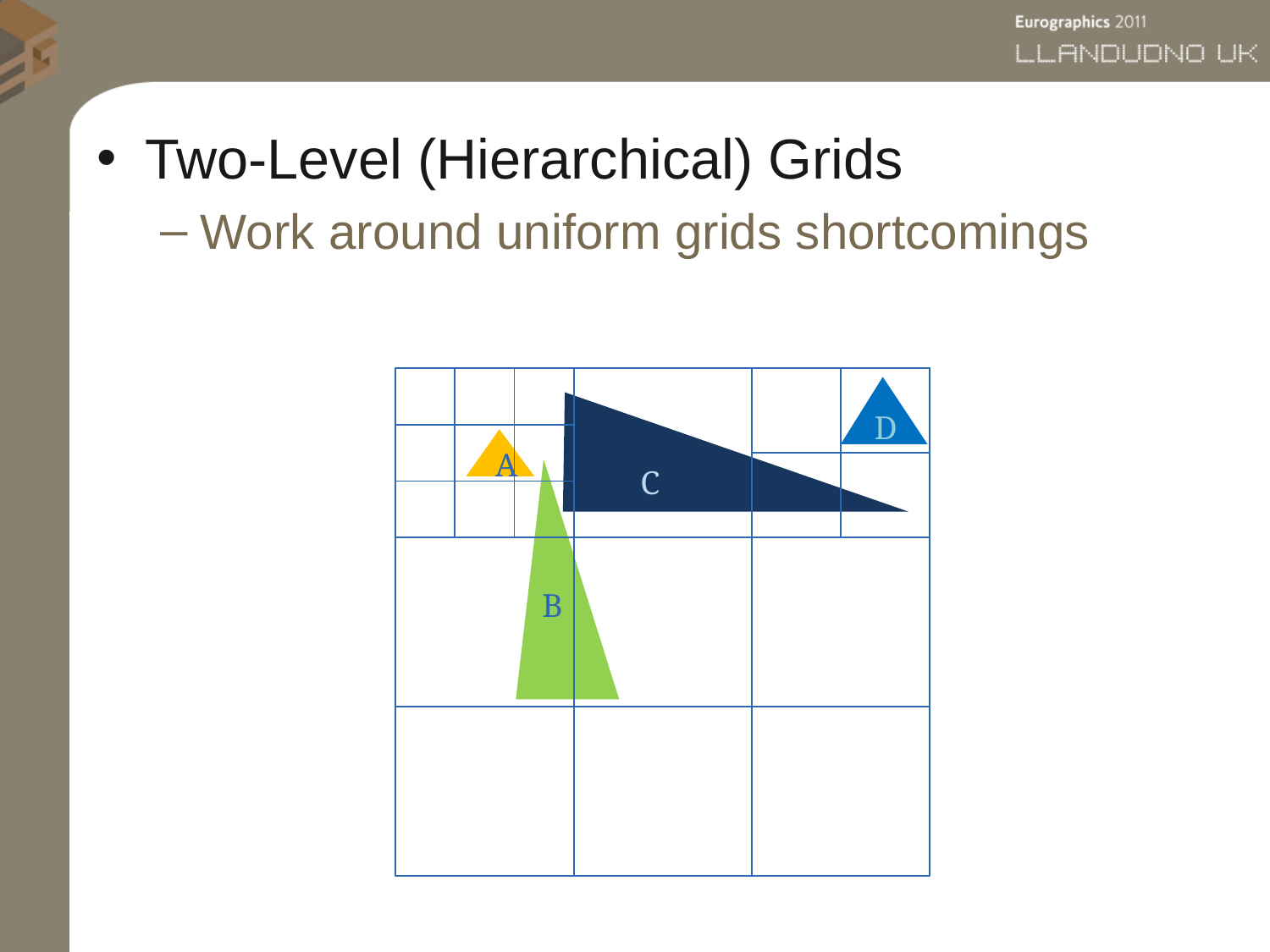

Two-Level (Hierarchical) Grids
Work around uniform grids shortcomings

D
C
A
B